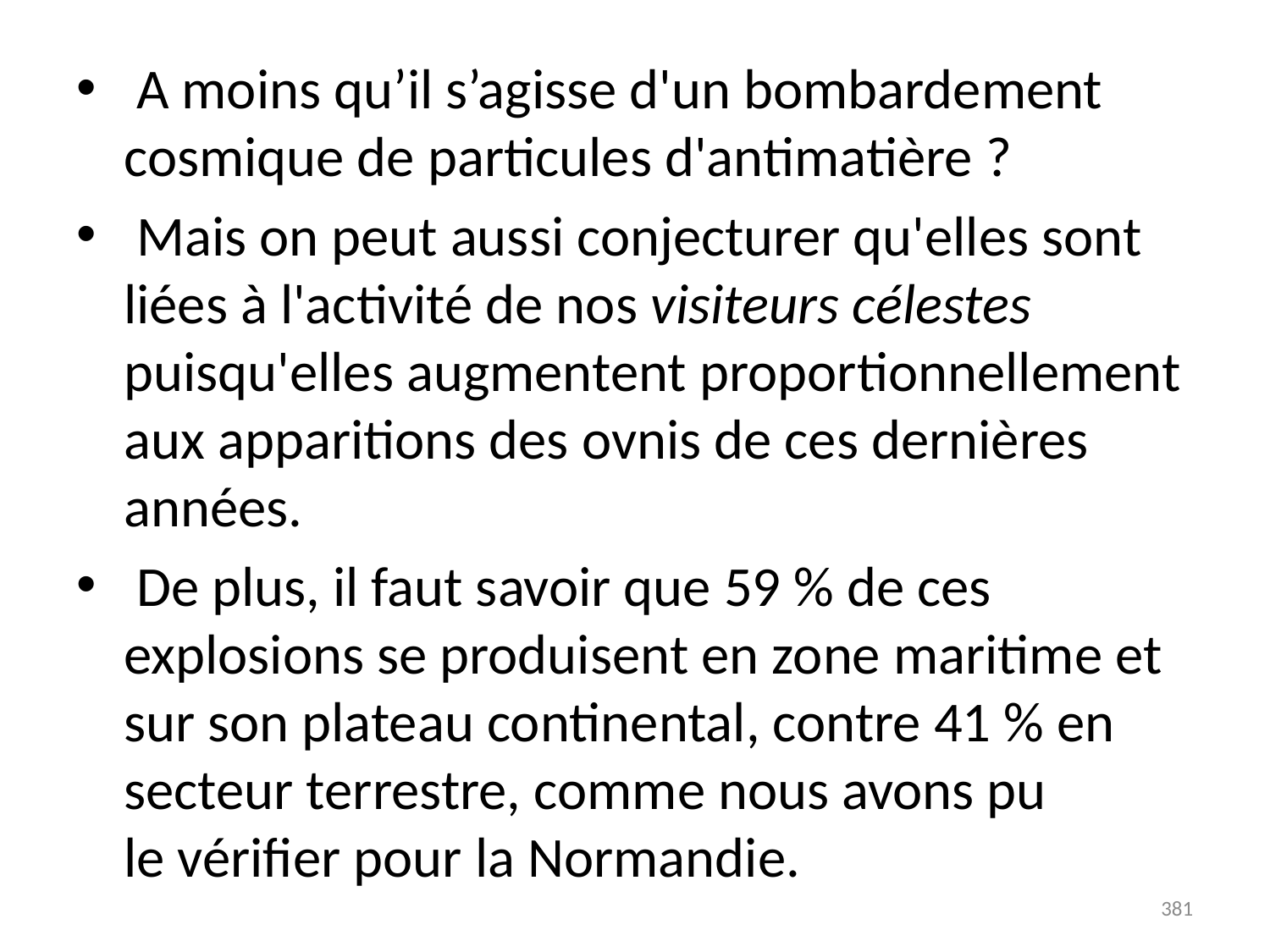

# A moins qu’il s’agisse d'un bombardement cosmique de particules d'antimatière ?
 Mais on peut aussi conjecturer qu'elles sont liées à l'activité de nos visiteurs célestes puisqu'elles augmentent proportionnellement aux apparitions des ovnis de ces dernières années.
 De plus, il faut savoir que 59 % de ces explosions se produisent en zone maritime et sur son plateau continental, contre 41 % en secteur terrestre, comme nous avons pu le vérifier pour la Normandie.

381